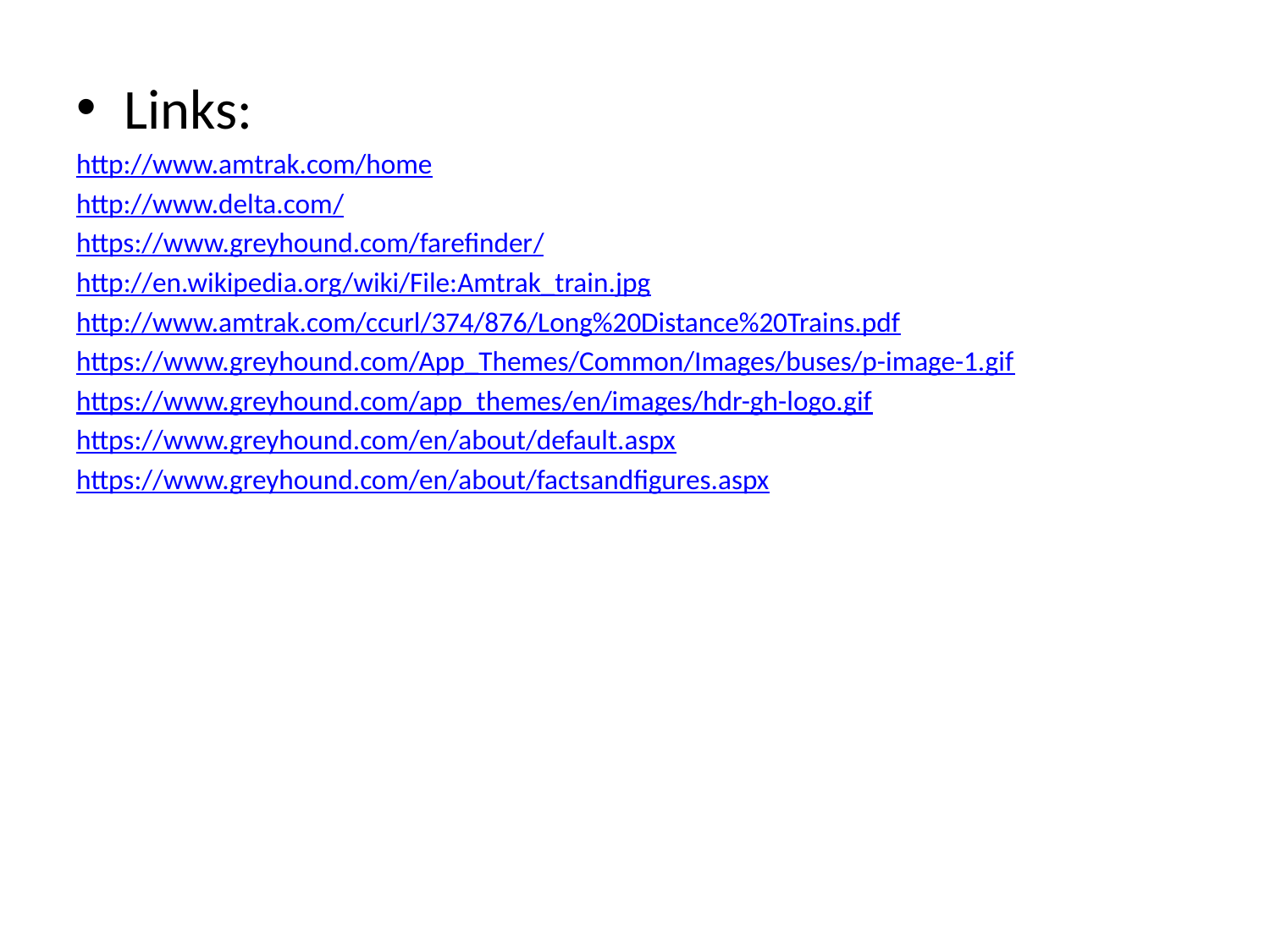

Links:
http://www.amtrak.com/home
http://www.delta.com/
https://www.greyhound.com/farefinder/
http://en.wikipedia.org/wiki/File:Amtrak_train.jpg
http://www.amtrak.com/ccurl/374/876/Long%20Distance%20Trains.pdf
https://www.greyhound.com/App_Themes/Common/Images/buses/p-image-1.gif
https://www.greyhound.com/app_themes/en/images/hdr-gh-logo.gif
https://www.greyhound.com/en/about/default.aspx
https://www.greyhound.com/en/about/factsandfigures.aspx